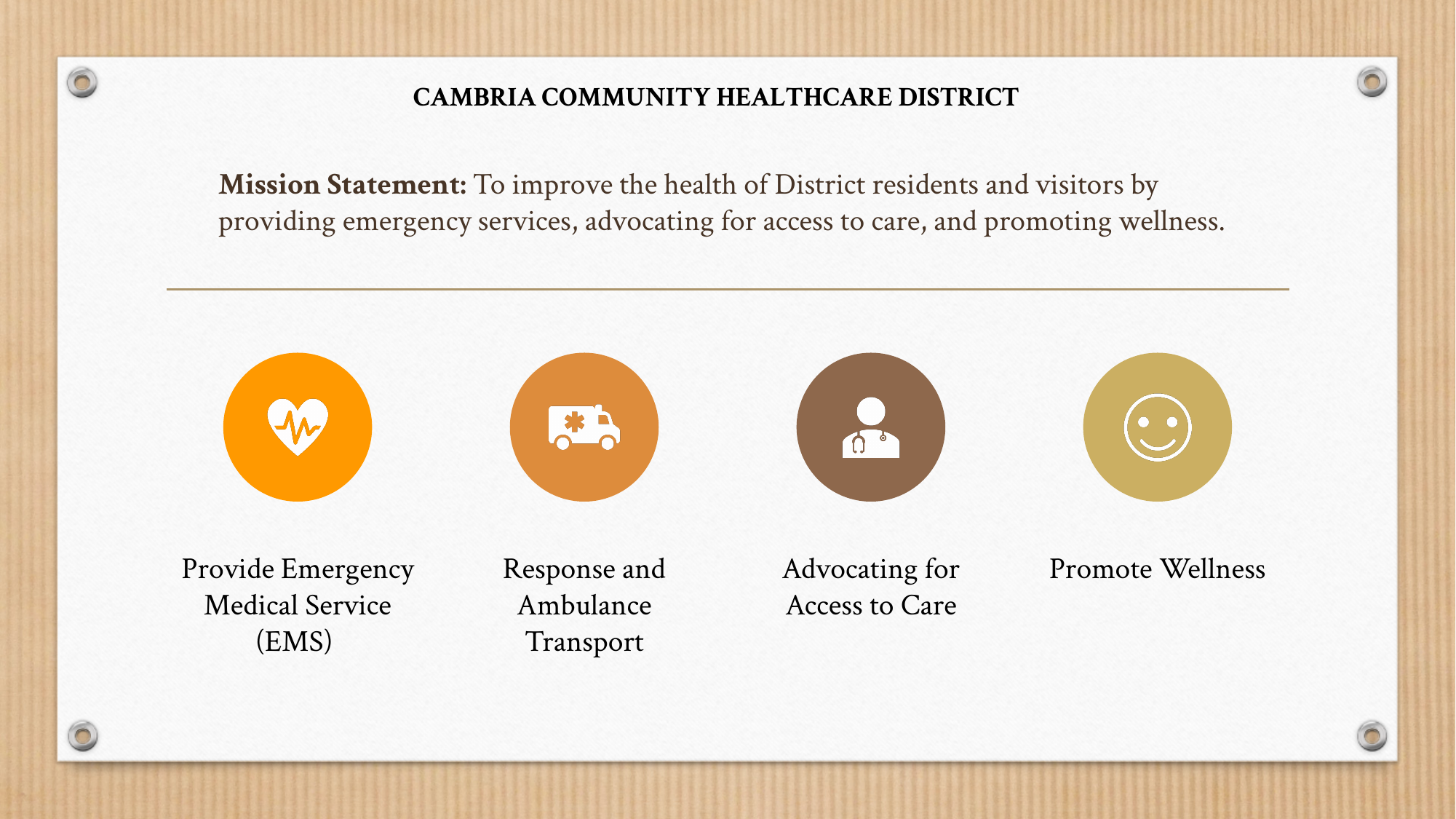

CAMBRIA COMMUNITY HEALTHCARE DISTRICT
# Mission Statement: To improve the health of District residents and visitors by providing emergency services, advocating for access to care, and promoting wellness.
Provide Emergency Medical Service (EMS)
Response and Ambulance Transport
Advocating for Access to Care
Promote Wellness